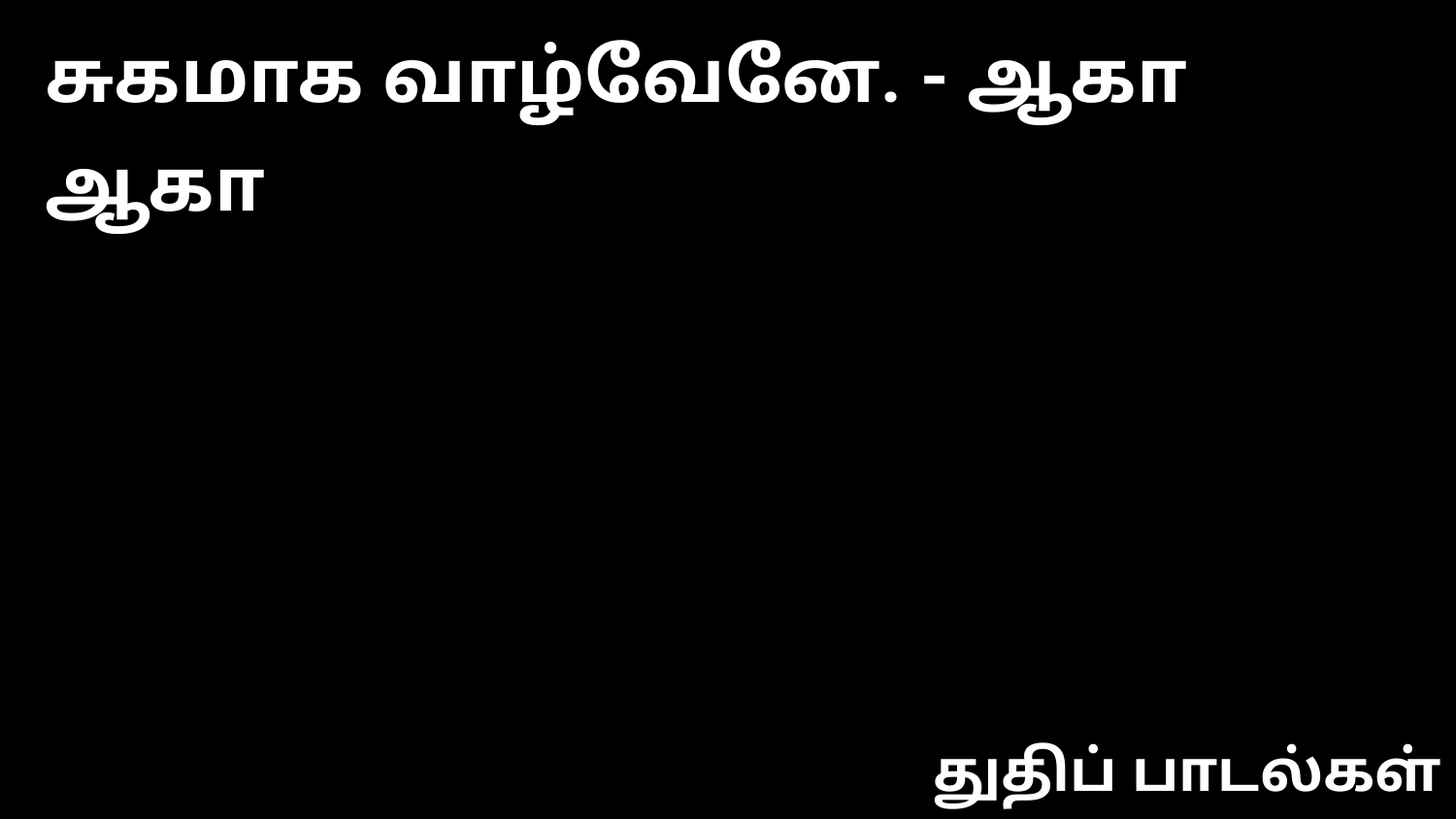

சுகமாக வாழ்வேனே. - ஆகா ஆகா
துதிப் பாடல்கள்